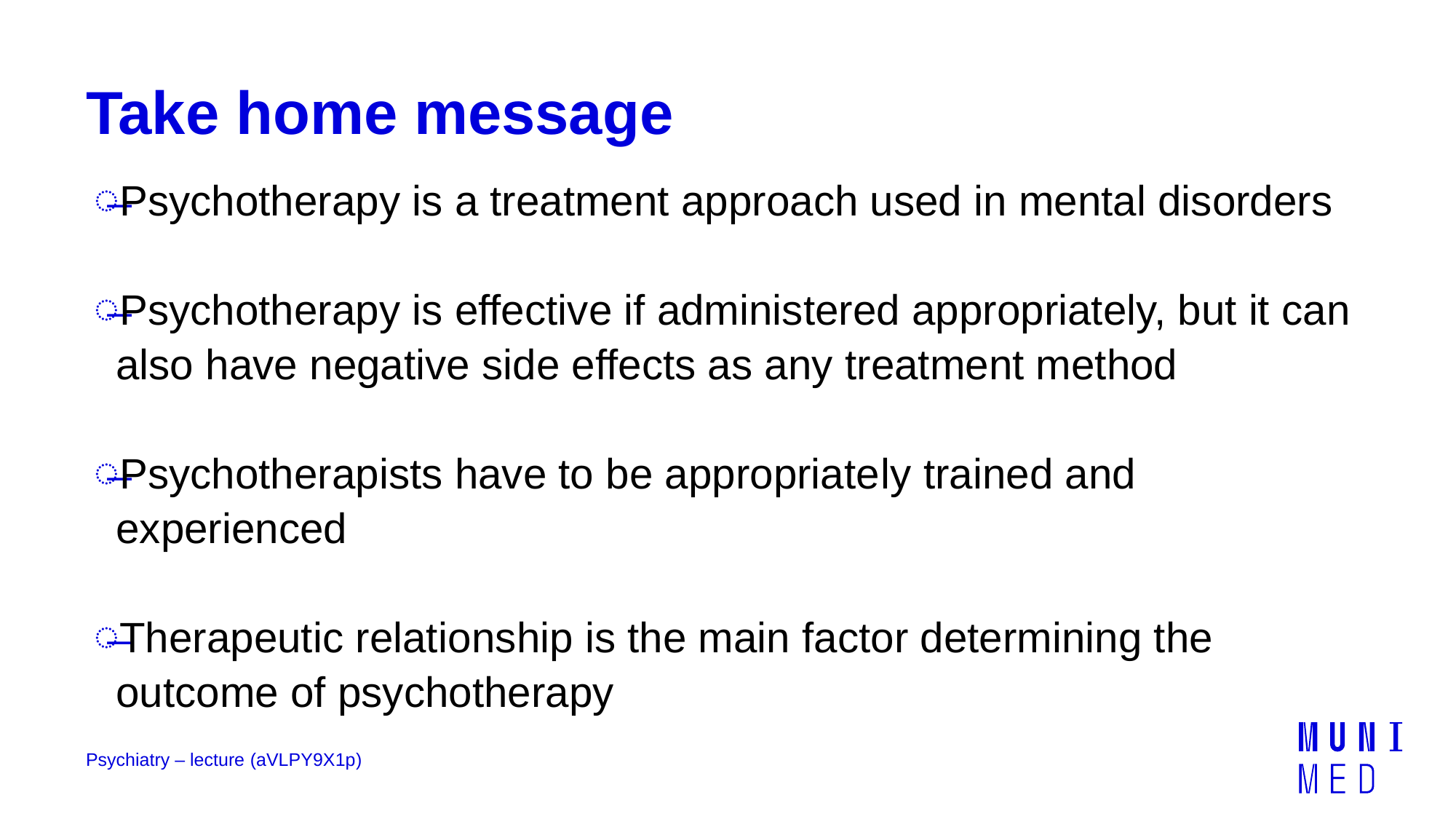

# Take home message
Psychotherapy is a treatment approach used in mental disorders

Psychotherapy is effective if administered appropriately, but it can also have negative side effects as any treatment method

Psychotherapists have to be appropriately trained and experienced

Therapeutic relationship is the main factor determining the outcome of psychotherapy
Psychiatry – lecture (aVLPY9X1p)